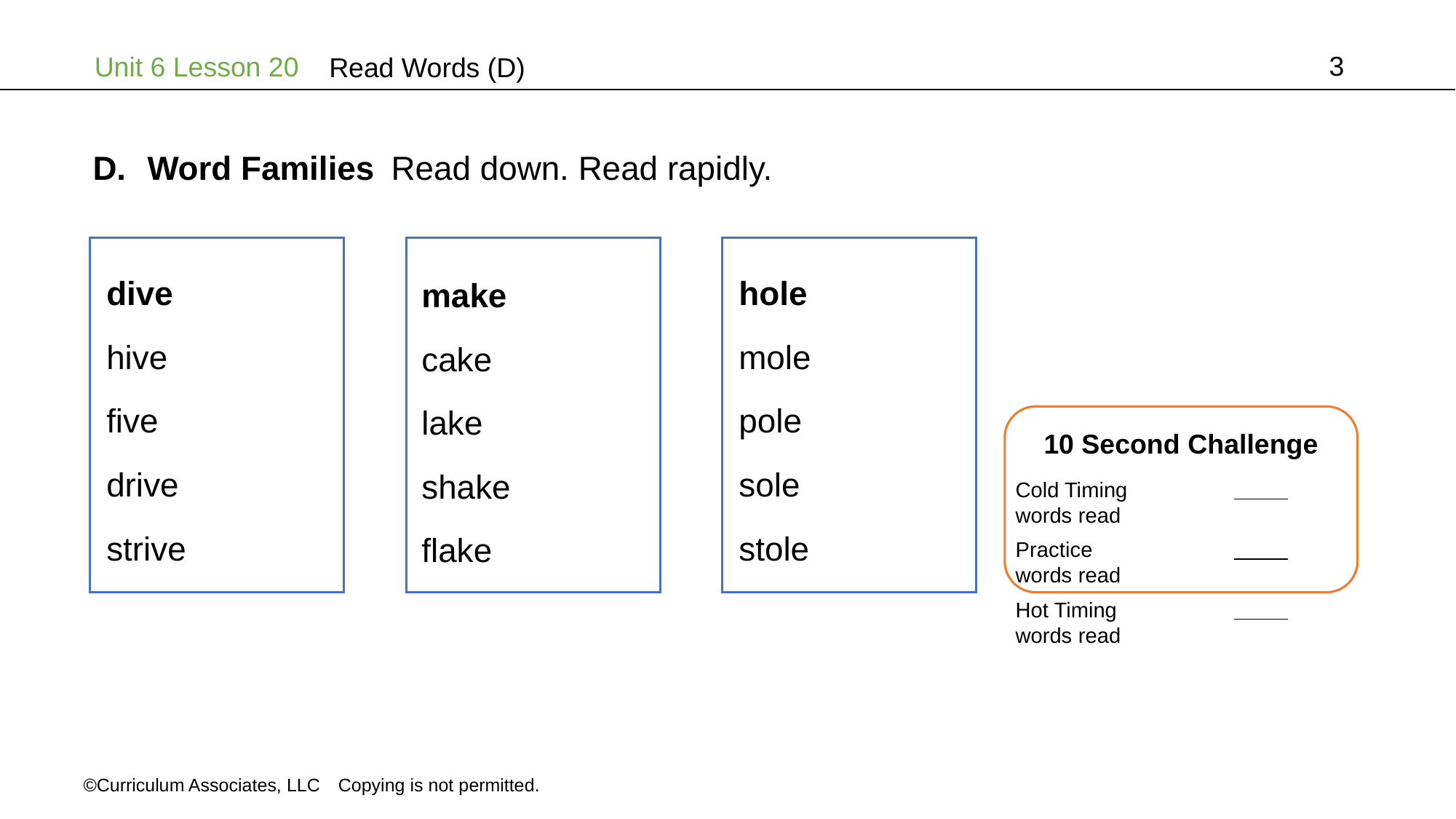

3
# Read Words (D)

Word Families Read down. Read rapidly.
hole
mole
pole
sole
stole
dive
hive
five
drive
strive

make
cake
lake
shake
flake

10 Second Challenge
Cold Timing	          words read
Practice		          words read
Hot Timing		          words read